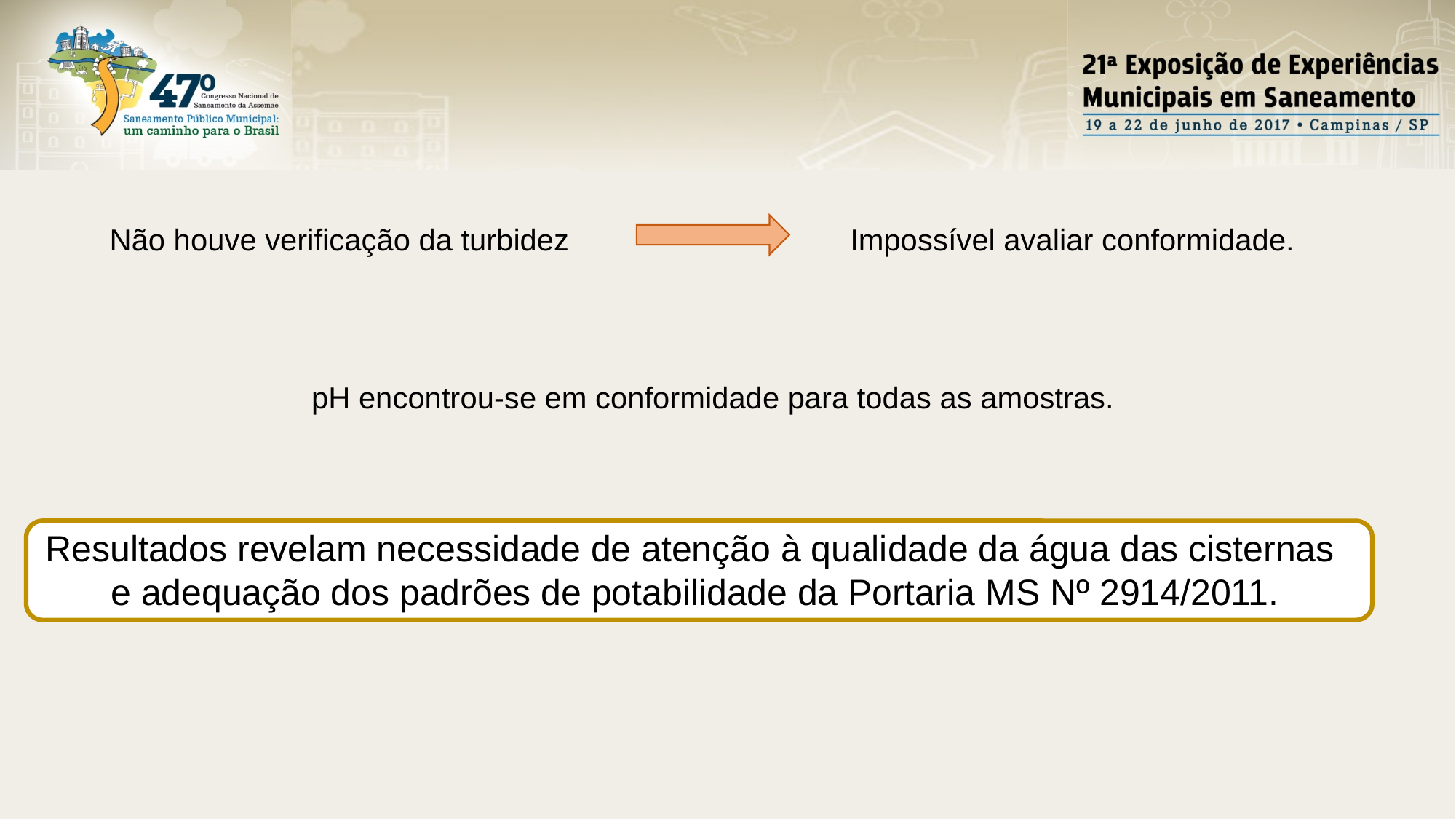

Não houve verificação da turbidez

Impossível avaliar conformidade.

pH encontrou-se em conformidade para todas as amostras.
Resultados revelam necessidade de atenção à qualidade da água das cisternas  e adequação dos padrões de potabilidade da Portaria MS Nº 2914/2011.